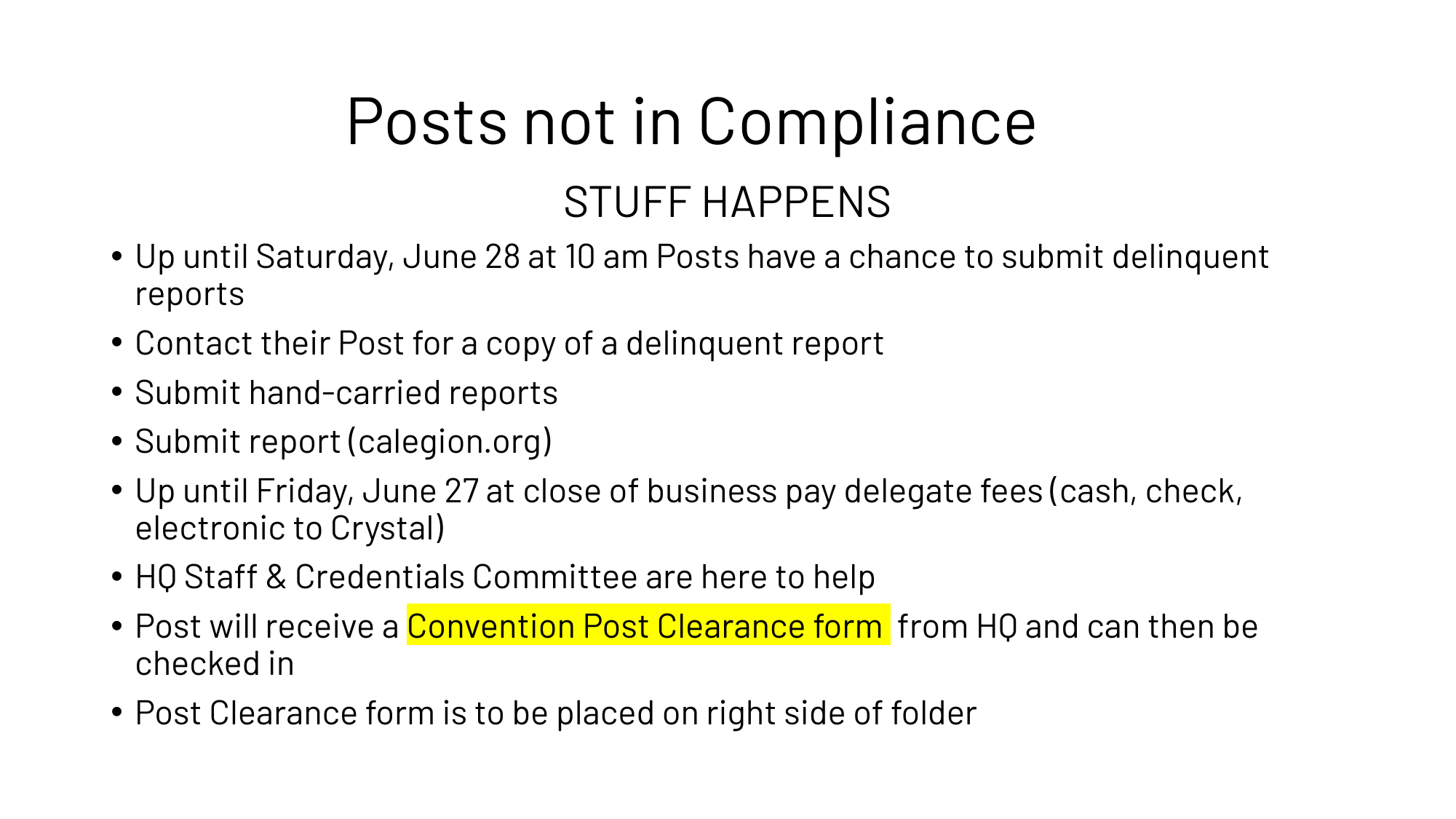

# Posts not in Compliance
STUFF HAPPENS
Up until Saturday, June 28 at 10 am Posts have a chance to submit delinquent reports
Contact their Post for a copy of a delinquent report
Submit hand-carried reports
Submit report (calegion.org)
Up until Friday, June 27 at close of business pay delegate fees (cash, check, electronic to Crystal)
HQ Staff & Credentials Committee are here to help
Post will receive a Convention Post Clearance form  from HQ and can then be checked in
Post Clearance form is to be placed on right side of folder